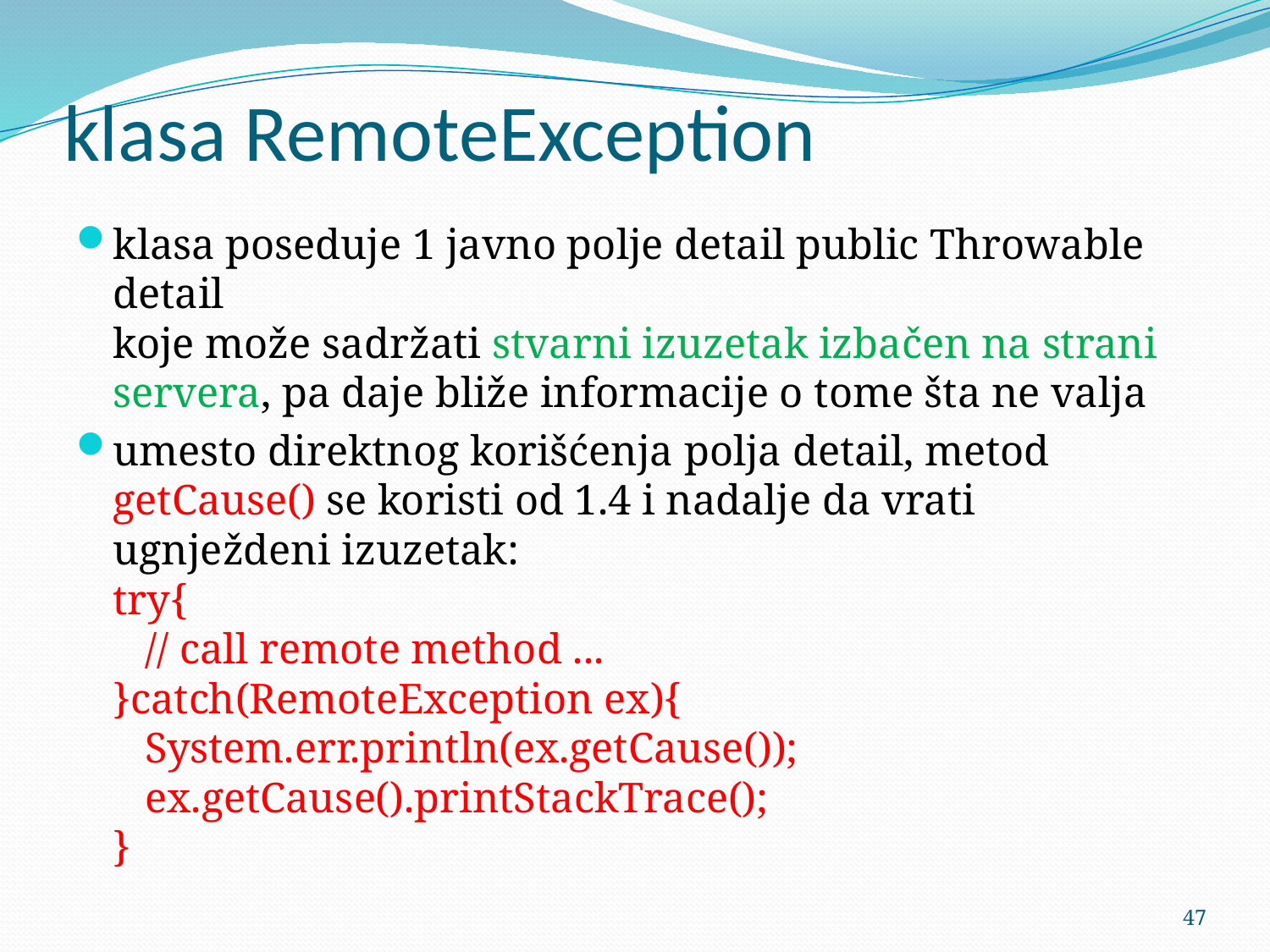

# klasa RemoteException
klasa poseduje 1 javno polje detail public Throwable detail
koje može sadržati stvarni izuzetak izbačen na strani servera, pa daje bliže informacije o tome šta ne valja
umesto direktnog korišćenja polja detail, metod getCause() se koristi od 1.4 i nadalje da vrati ugnježdeni izuzetak:
try{
   // call remote method ...
}catch(RemoteException ex){
   System.err.println(ex.getCause());
   ex.getCause().printStackTrace();
}
47